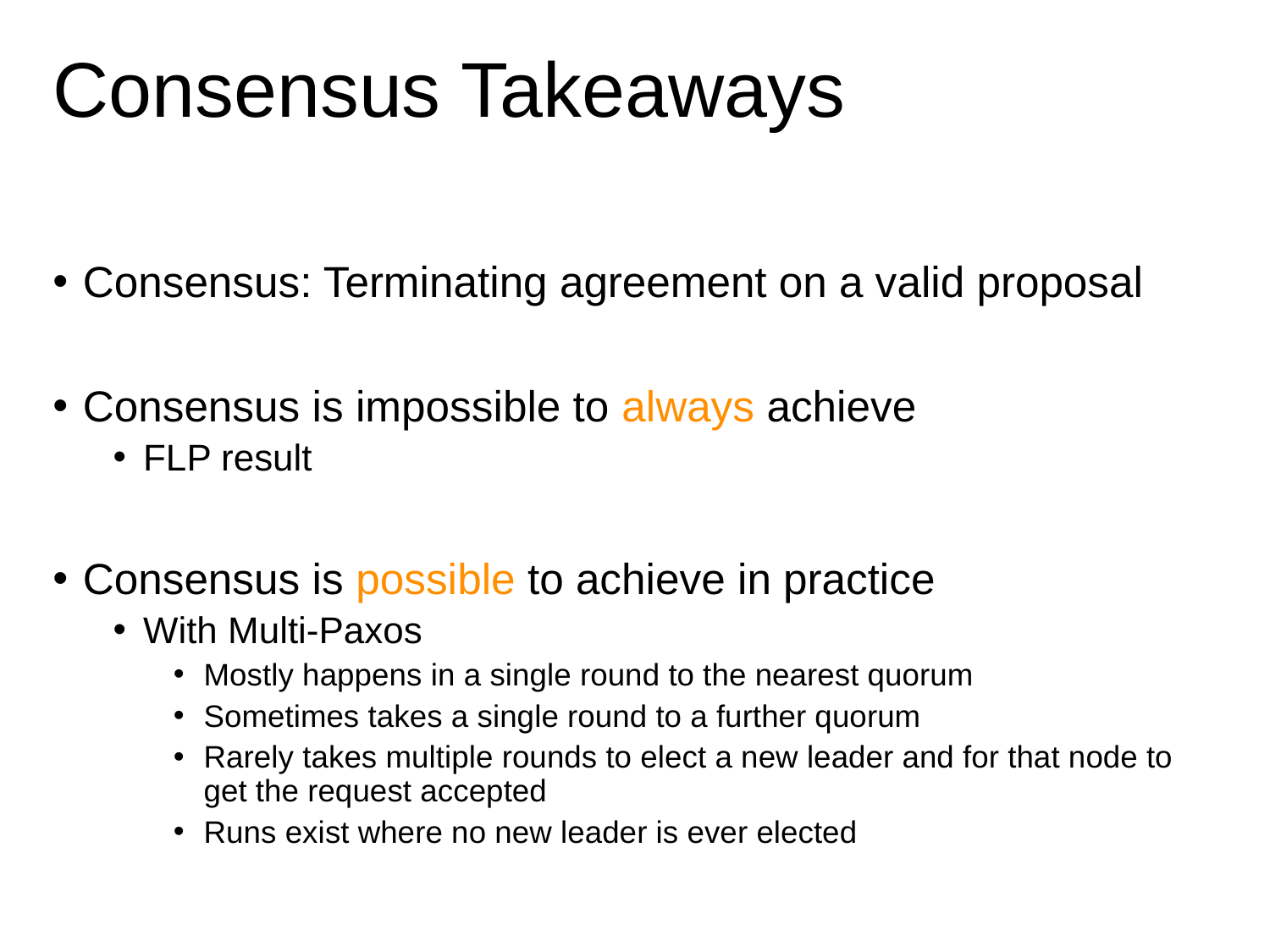

# Consensus Takeaways
Consensus: Terminating agreement on a valid proposal

Consensus is impossible to always achieve
FLP result

Consensus is possible to achieve in practice
With Multi-Paxos
Mostly happens in a single round to the nearest quorum
Sometimes takes a single round to a further quorum
Rarely takes multiple rounds to elect a new leader and for that node to get the request accepted
Runs exist where no new leader is ever elected